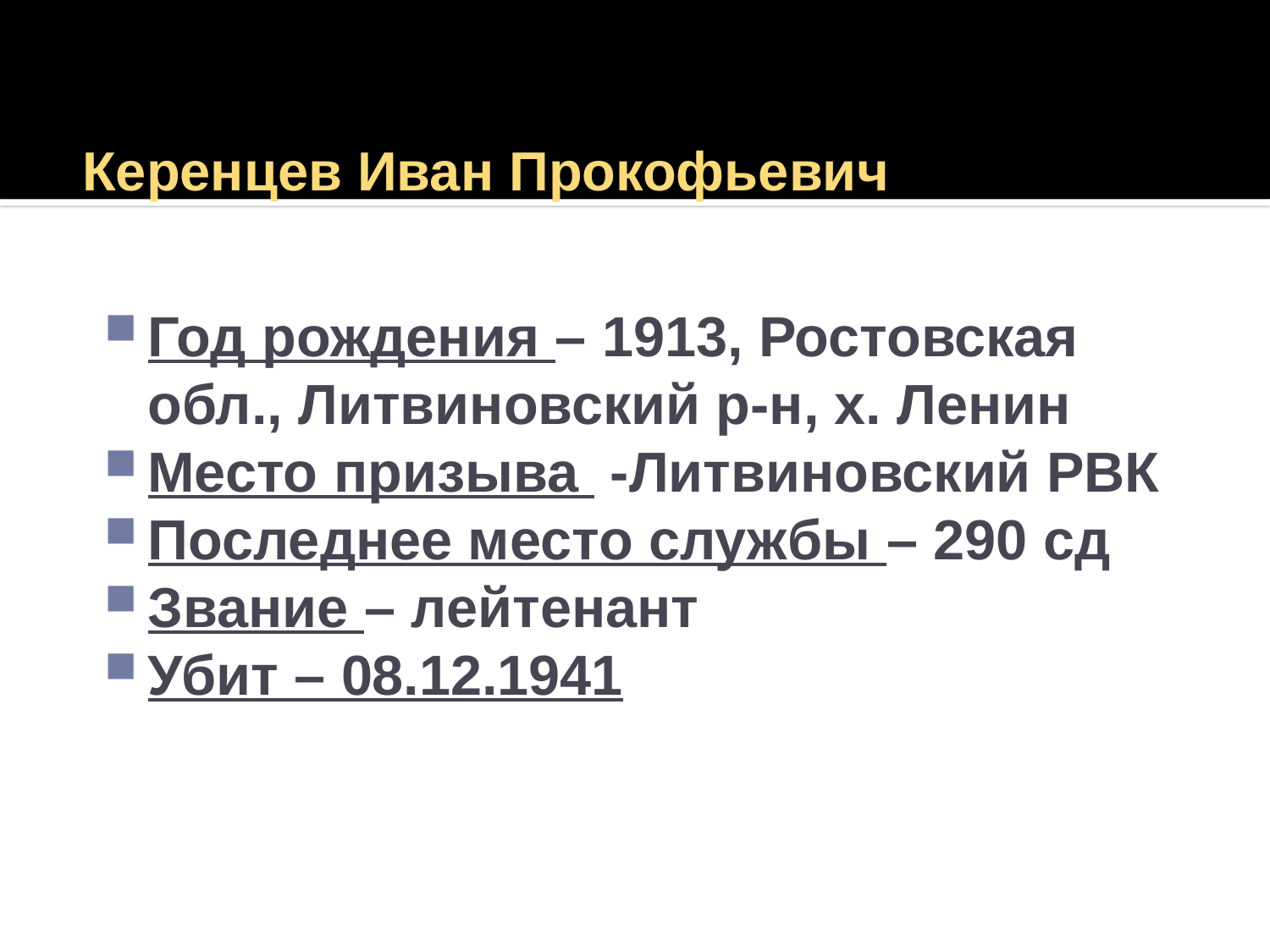

# Керенцев Иван Прокофьевич
Год рождения – 1913, Ростовская обл., Литвиновский р-н, х. Ленин
Место призыва  -Литвиновский РВК
Последнее место службы – 290 сд
Звание – лейтенант
Убит – 08.12.1941